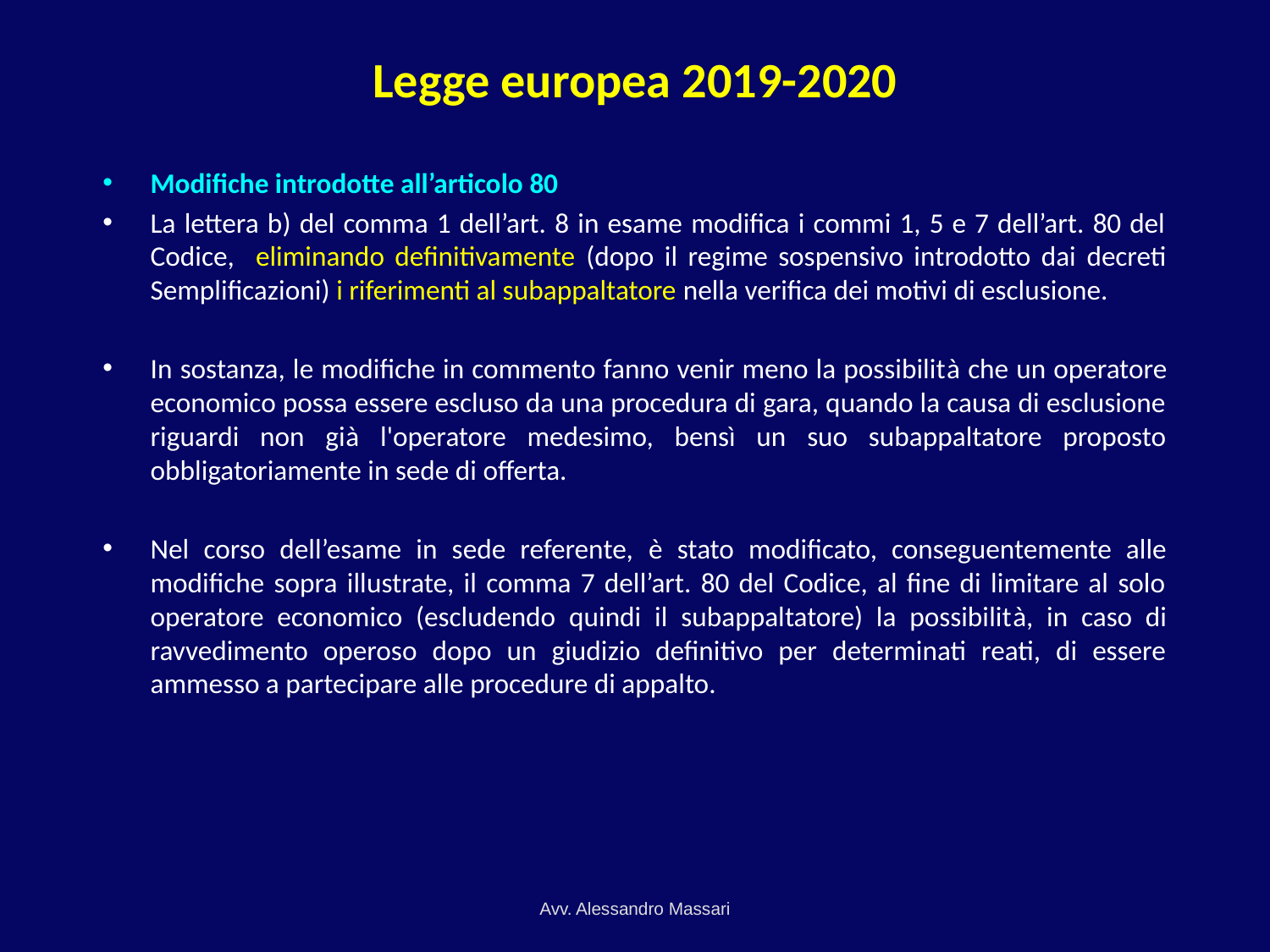

# Legge europea 2019-2020
Modifiche introdotte all’articolo 80
La lettera b) del comma 1 dell’art. 8 in esame modifica i commi 1, 5 e 7 dell’art. 80 del Codice,  eliminando definitivamente (dopo il regime sospensivo introdotto dai decreti Semplificazioni) i riferimenti al subappaltatore nella verifica dei motivi di esclusione.

In sostanza, le modifiche in commento fanno venir meno la possibilità che un operatore economico possa essere escluso da una procedura di gara, quando la causa di esclusione riguardi non già l'operatore medesimo, bensì un suo subappaltatore proposto obbligatoriamente in sede di offerta.

Nel corso dell’esame in sede referente, è stato modificato, conseguentemente alle modifiche sopra illustrate, il comma 7 dell’art. 80 del Codice, al fine di limitare al solo operatore economico (escludendo quindi il subappaltatore) la possibilità, in caso di ravvedimento operoso dopo un giudizio definitivo per determinati reati, di essere ammesso a partecipare alle procedure di appalto.
Avv. Alessandro Massari